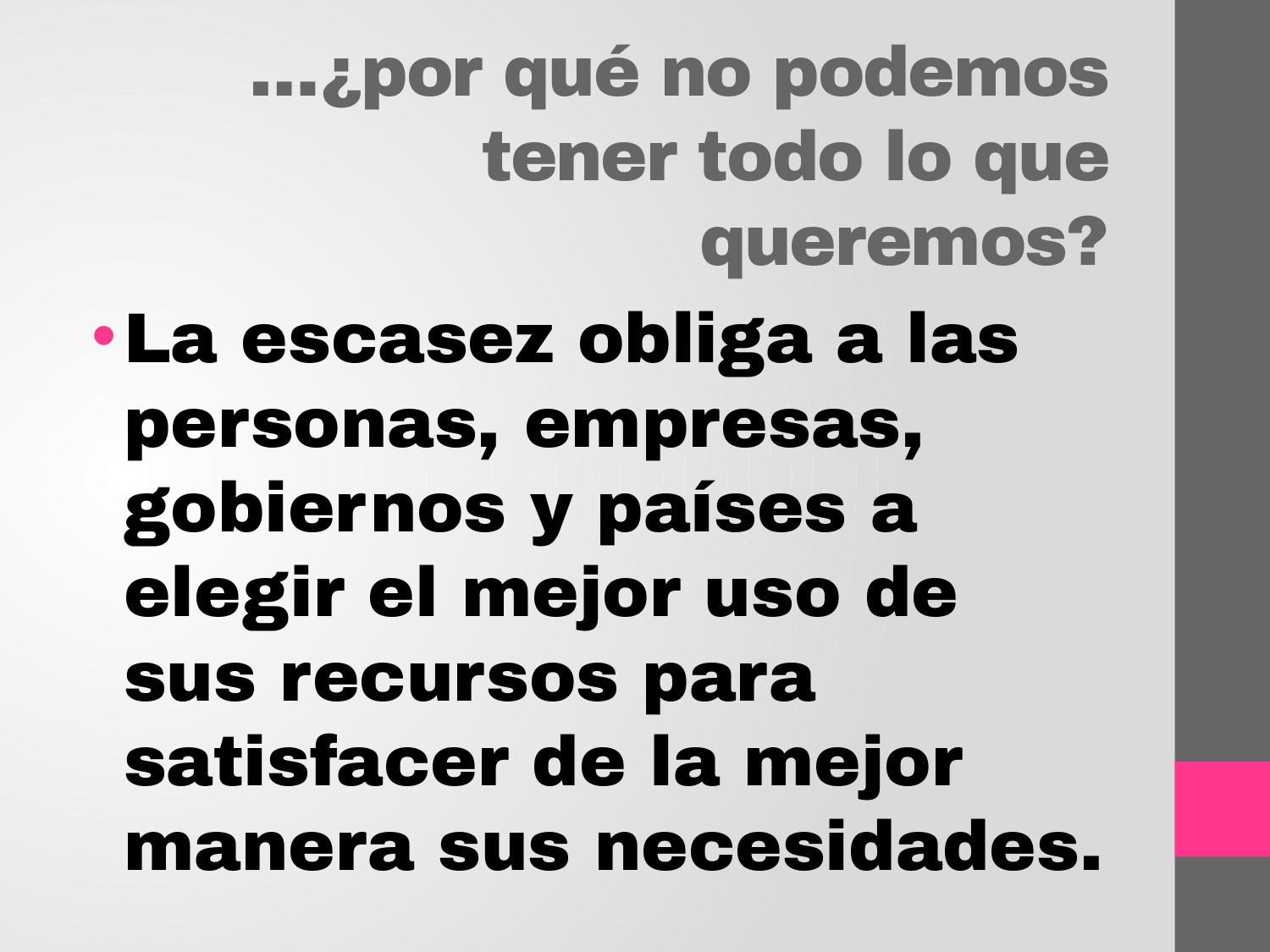

# …¿por qué no podemos tener todo lo que queremos?
La escasez obliga a las personas, empresas, gobiernos y países a elegir el mejor uso de sus recursos para satisfacer de la mejor manera sus necesidades.